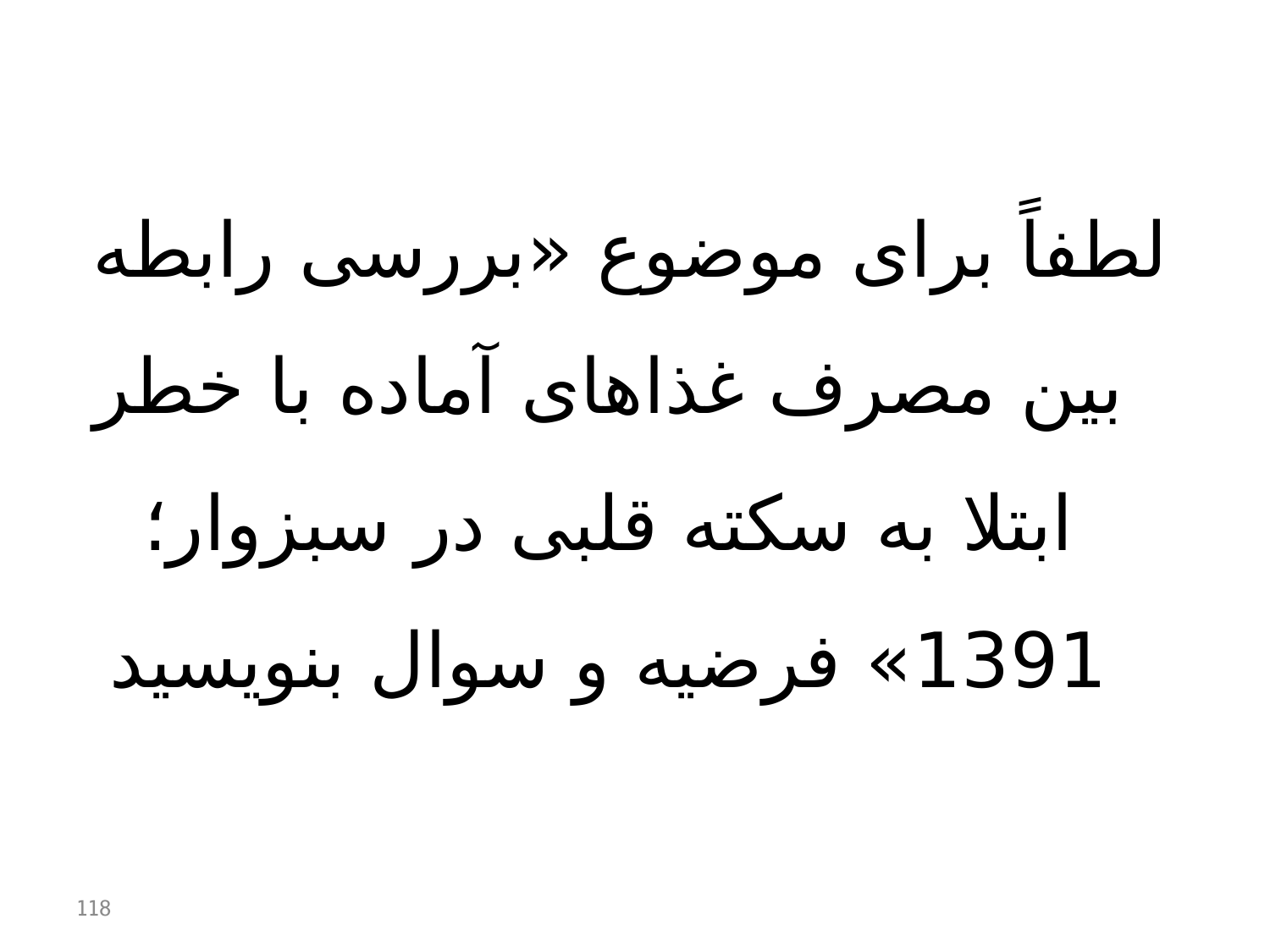

لطفاً برای موضوع «بررسی رابطه بین مصرف غذاهای آماده با خطر ابتلا به سکته قلبی در سبزوار؛1391» فرضیه و سوال بنویسید

118